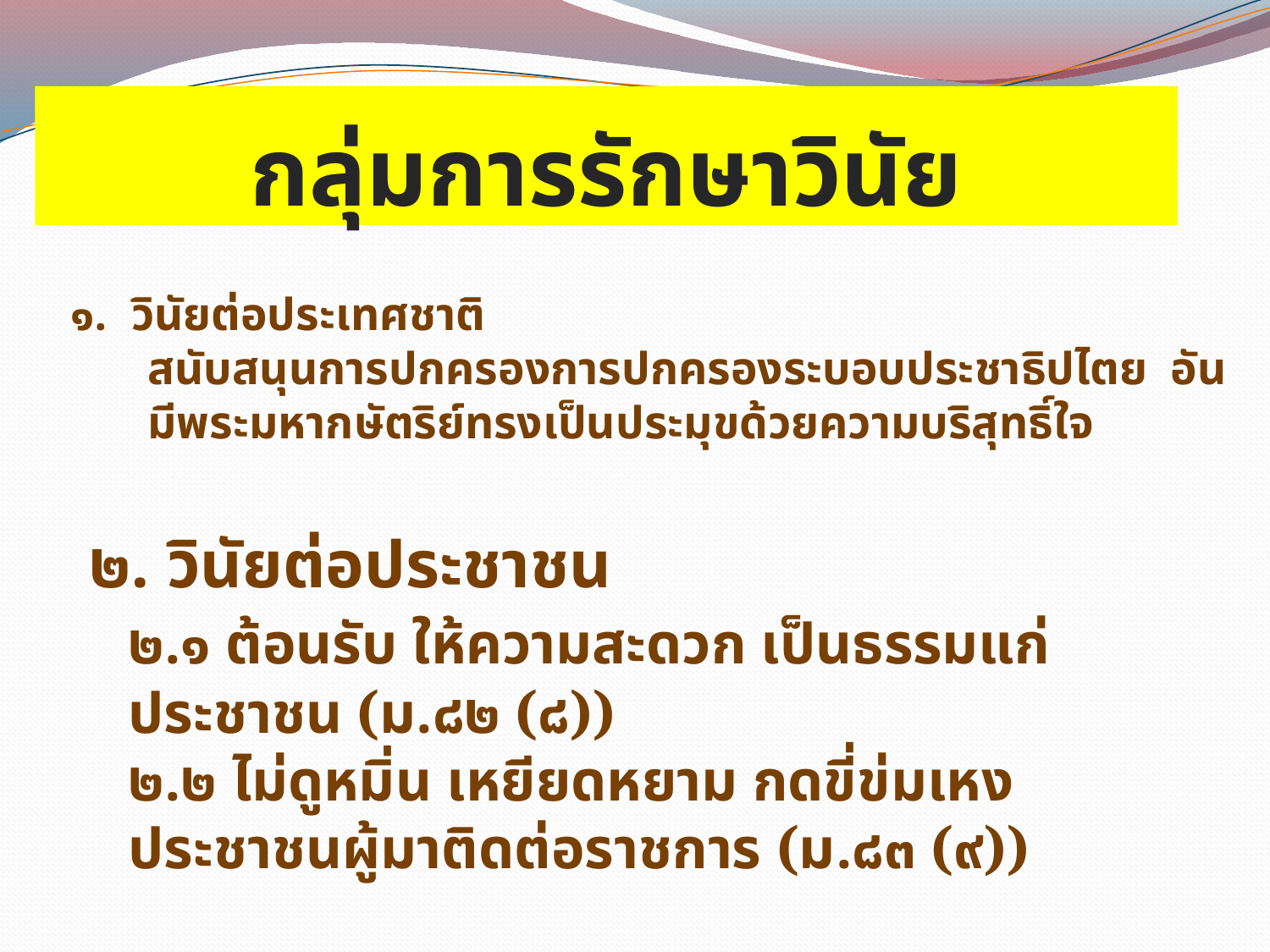

# กลุ่มการรักษาวินัย
๑.  วินัยต่อประเทศชาติ
	สนับสนุนการปกครองการปกครองระบอบประชาธิปไตย  อันมีพระมหากษัตริย์ทรงเป็นประมุขด้วยความบริสุทธิ์ใจ
๒. วินัยต่อประชาชน
	๒.๑ ต้อนรับ ให้ความสะดวก เป็นธรรมแก่ประชาชน (ม.๘๒ (๘))
	๒.๒ ไม่ดูหมิ่น เหยียดหยาม กดขี่ข่มเหง ประชาชนผู้มาติดต่อราชการ (ม.๘๓ (๙))